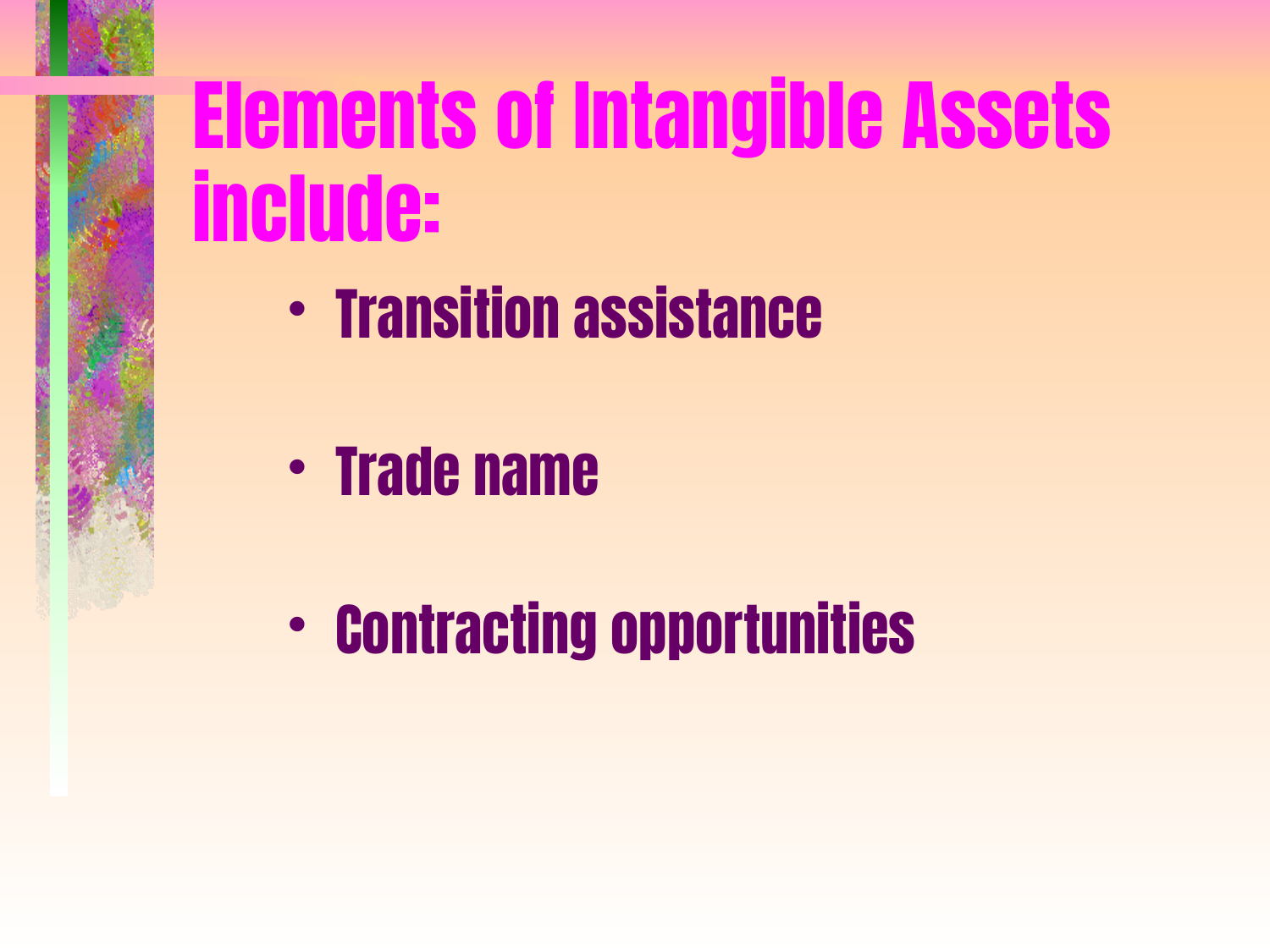

# Elements of Intangible Assets include:
Transition assistance

Trade name

Contracting opportunities